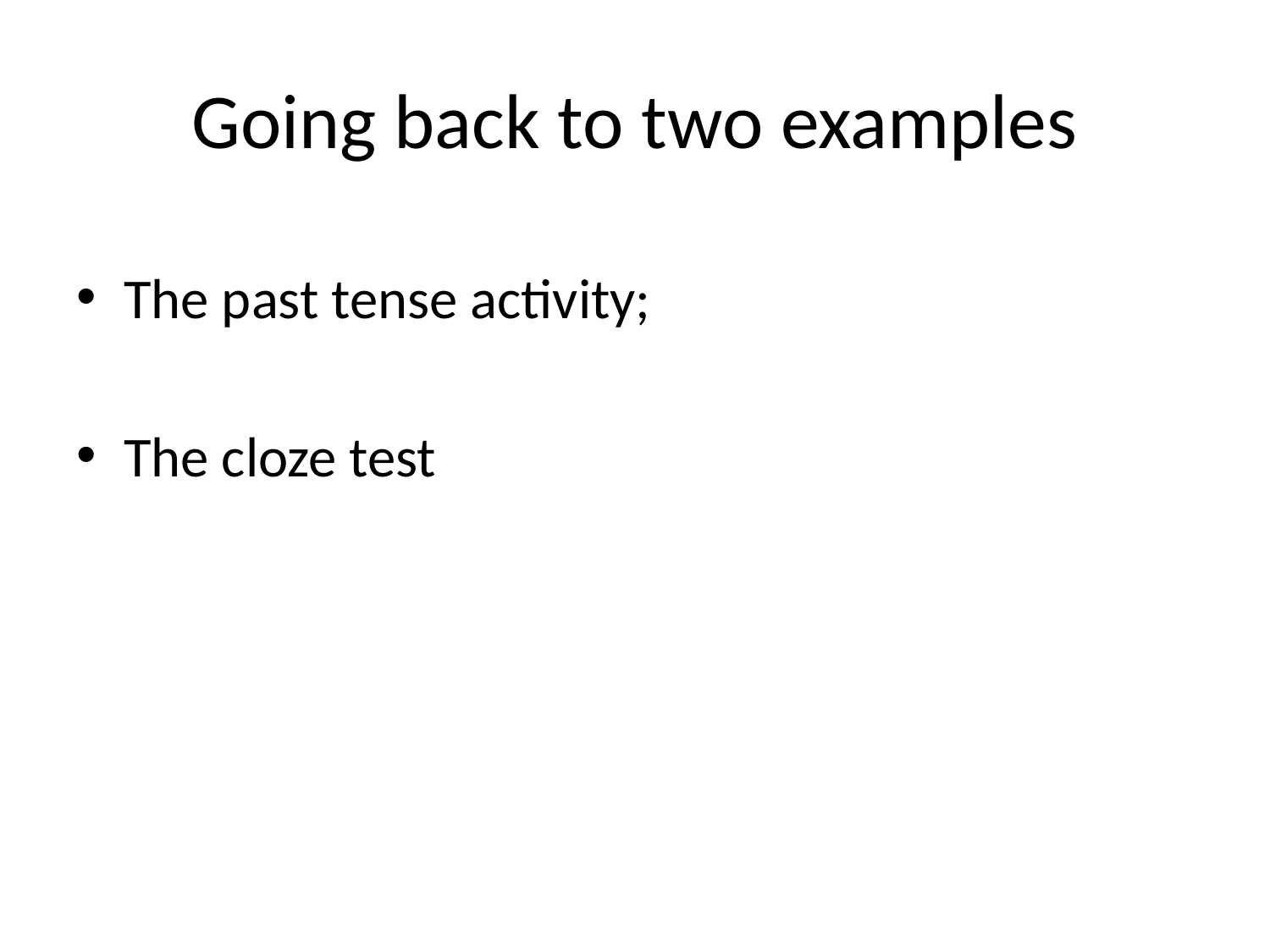

# Going back to two examples
The past tense activity;

The cloze test